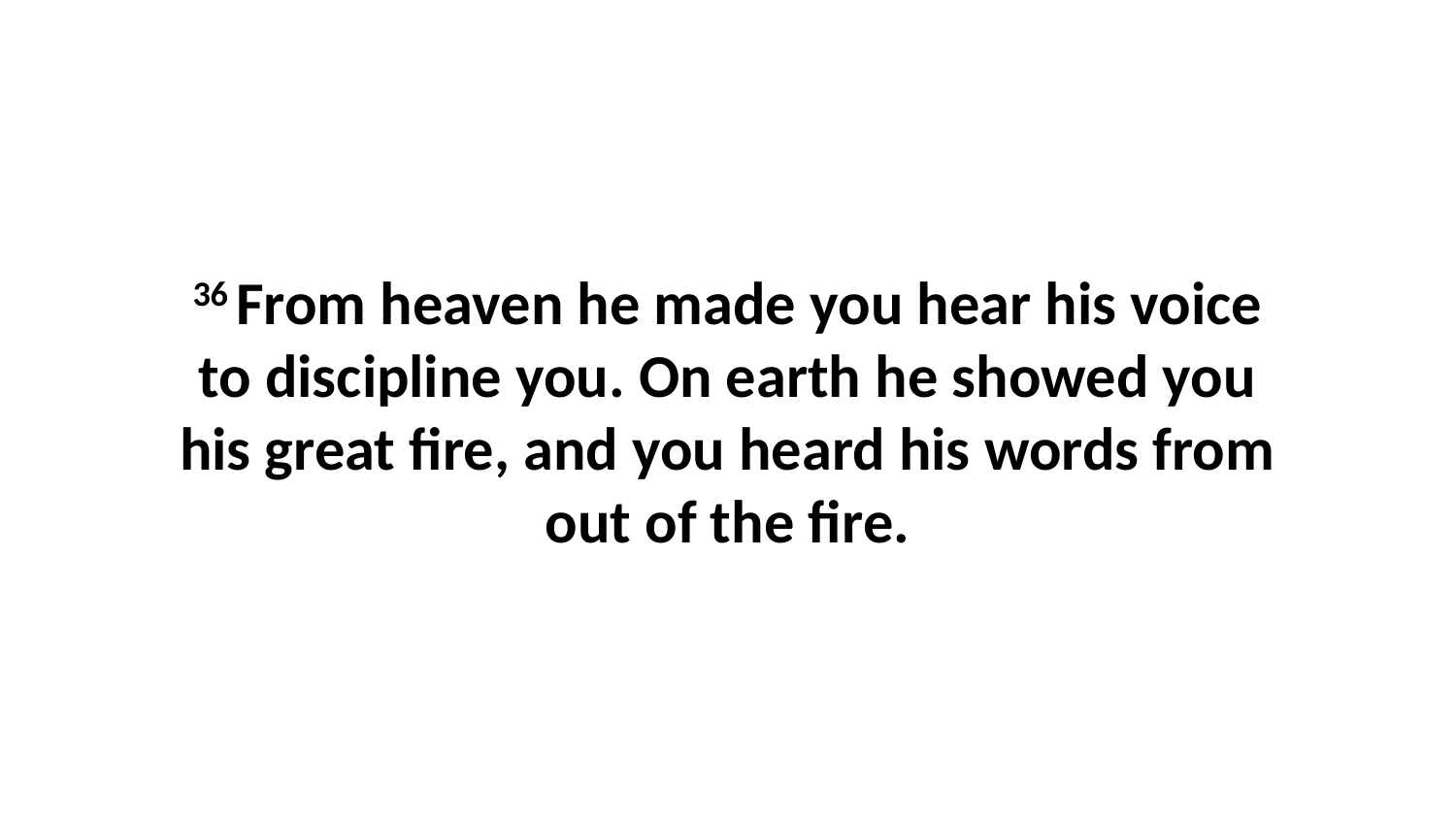

36 From heaven he made you hear his voice to discipline you. On earth he showed you his great fire, and you heard his words from out of the fire.